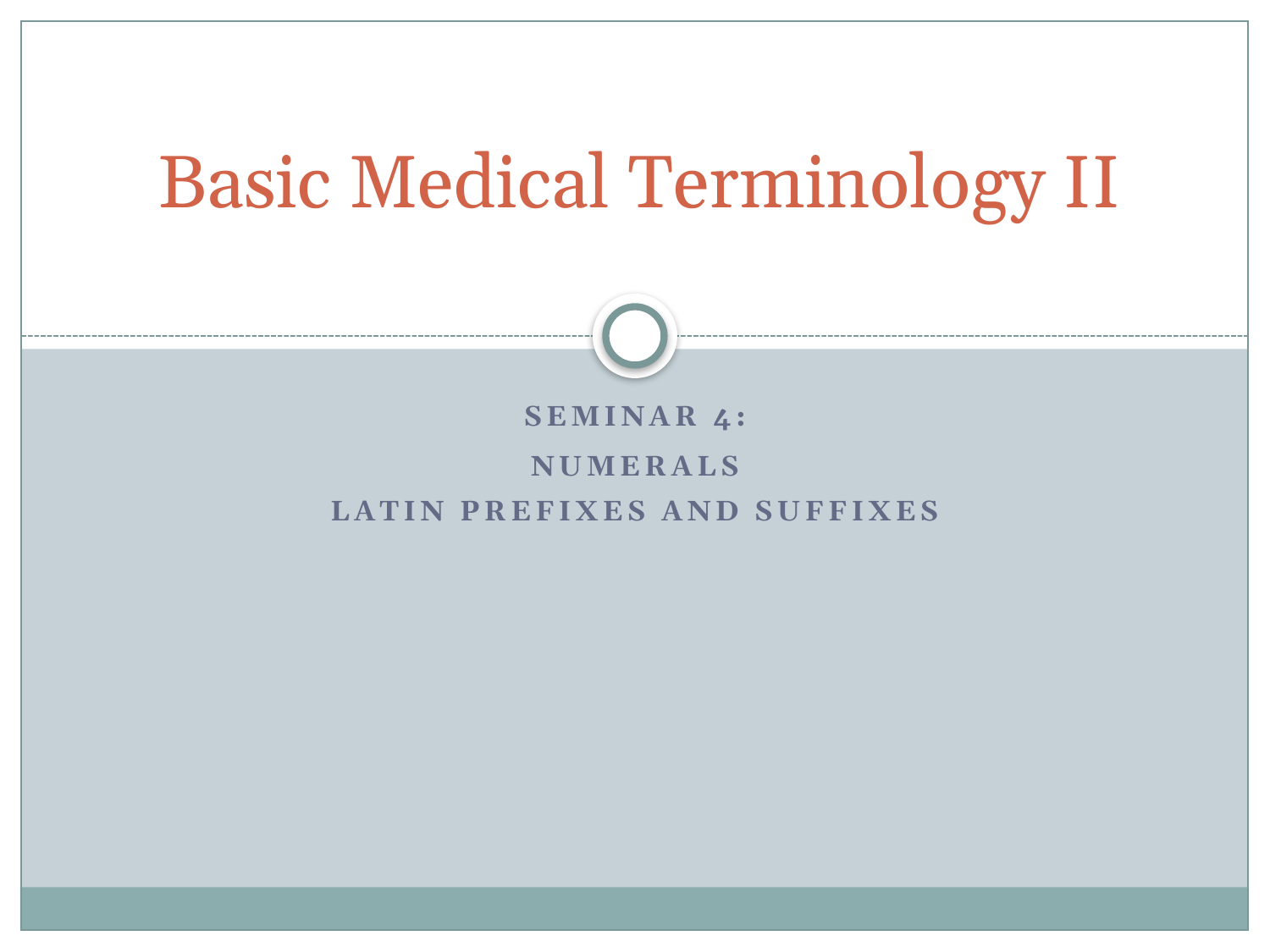

# Basic Medical Terminology II
Seminar 4:
Numerals
Latin prefixes and suffixes